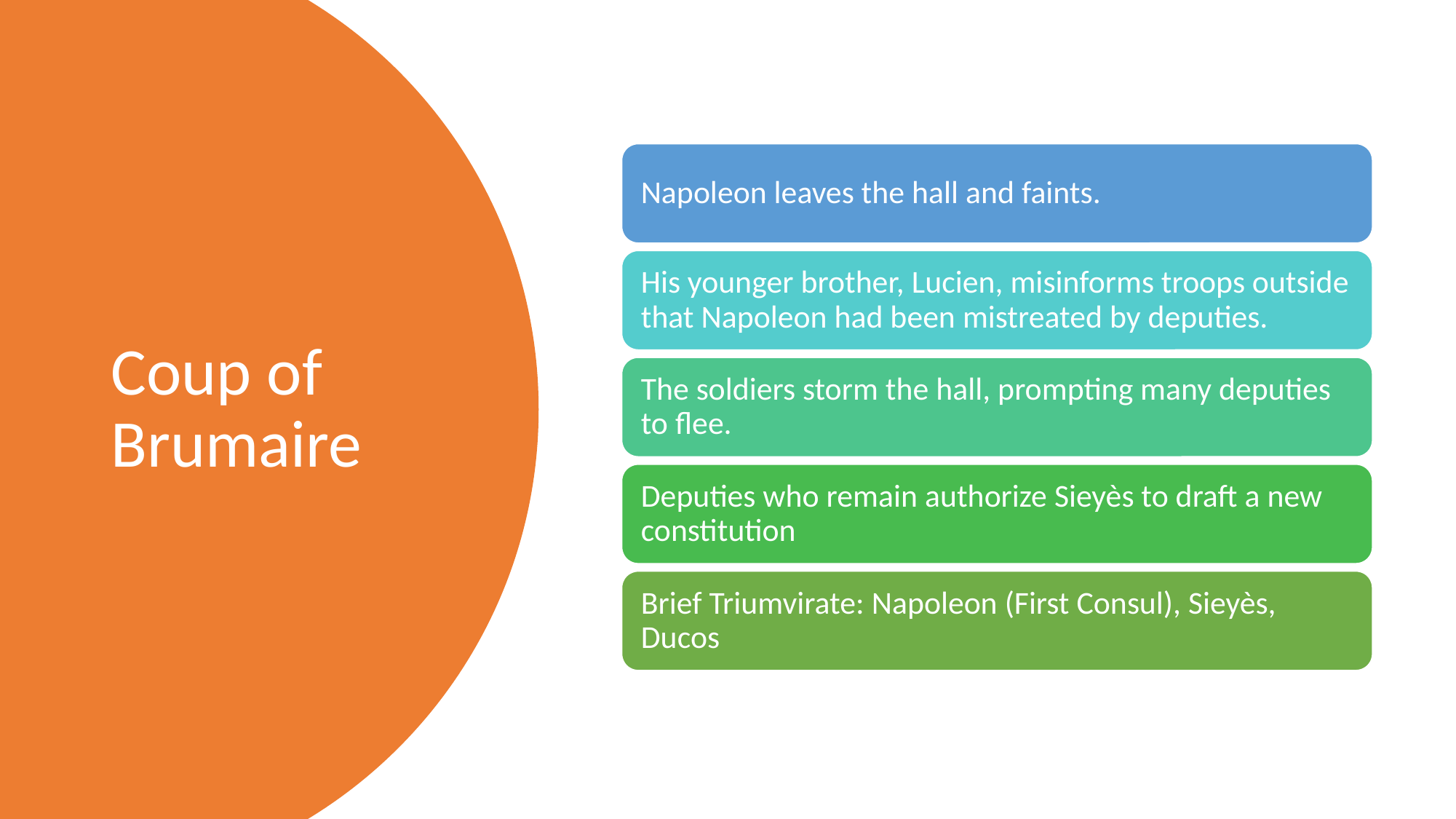

Napoleon leaves the hall and faints.
His younger brother, Lucien, misinforms troops outside that Napoleon had been mistreated by deputies.
The soldiers storm the hall, prompting many deputies to flee.
Deputies who remain authorize Sieyès to draft a new constitution
Brief Triumvirate: Napoleon (First Consul), Sieyès, Ducos
# Coup of Brumaire